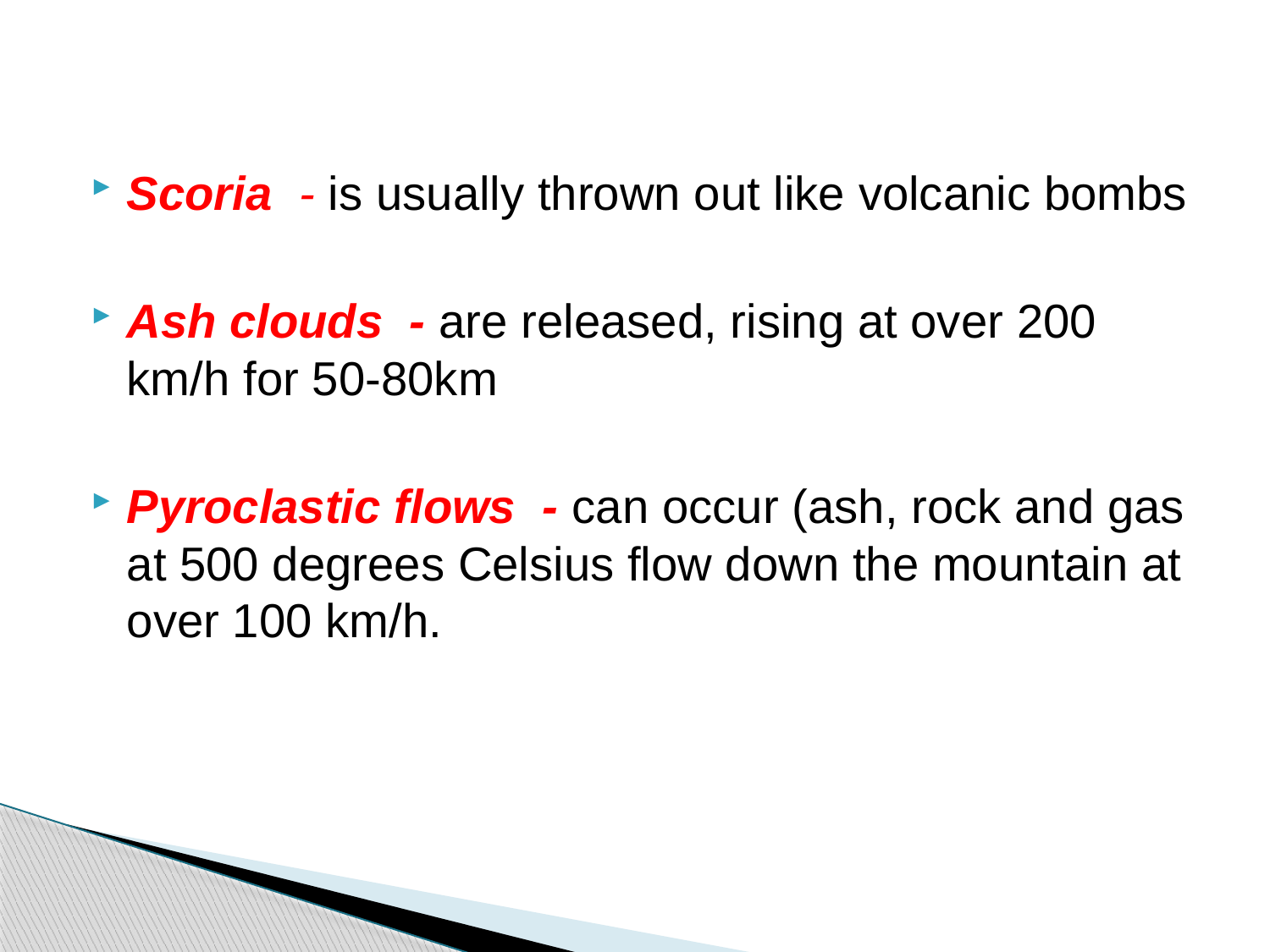

Scoria  - is usually thrown out like volcanic bombs

Ash clouds  - are released, rising at over 200 km/h for 50-80km

Pyroclastic flows  - can occur (ash, rock and gas at 500 degrees Celsius flow down the mountain at over 100 km/h.